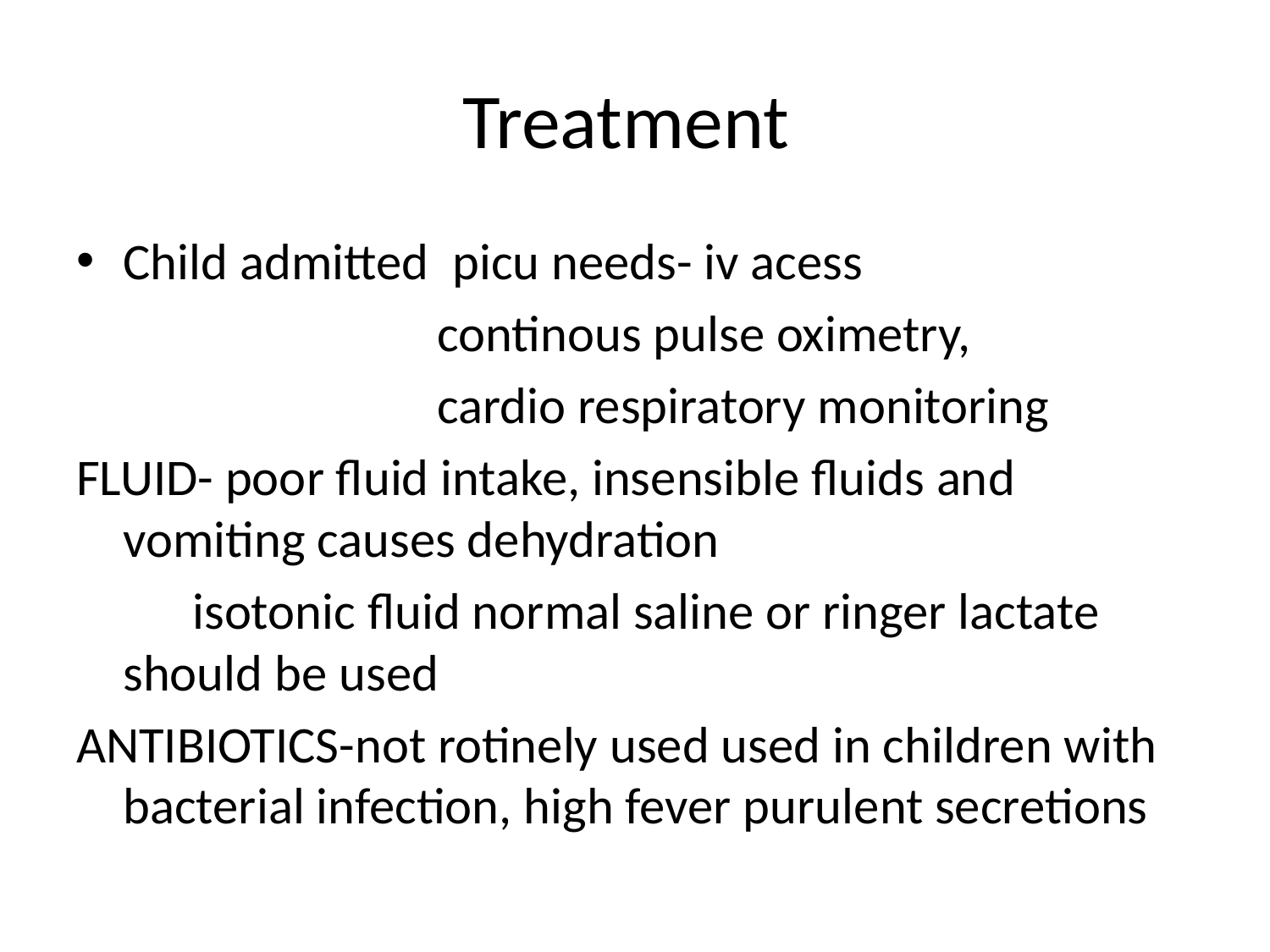

# Treatment
Child admitted  picu needs- iv acess
                               continous pulse oximetry,
                               cardio respiratory monitoring
FLUID- poor fluid intake, insensible fluids and vomiting causes dehydration
          isotonic fluid normal saline or ringer lactate should be used
ANTIBIOTICS-not rotinely used used in children with bacterial infection, high fever purulent secretions